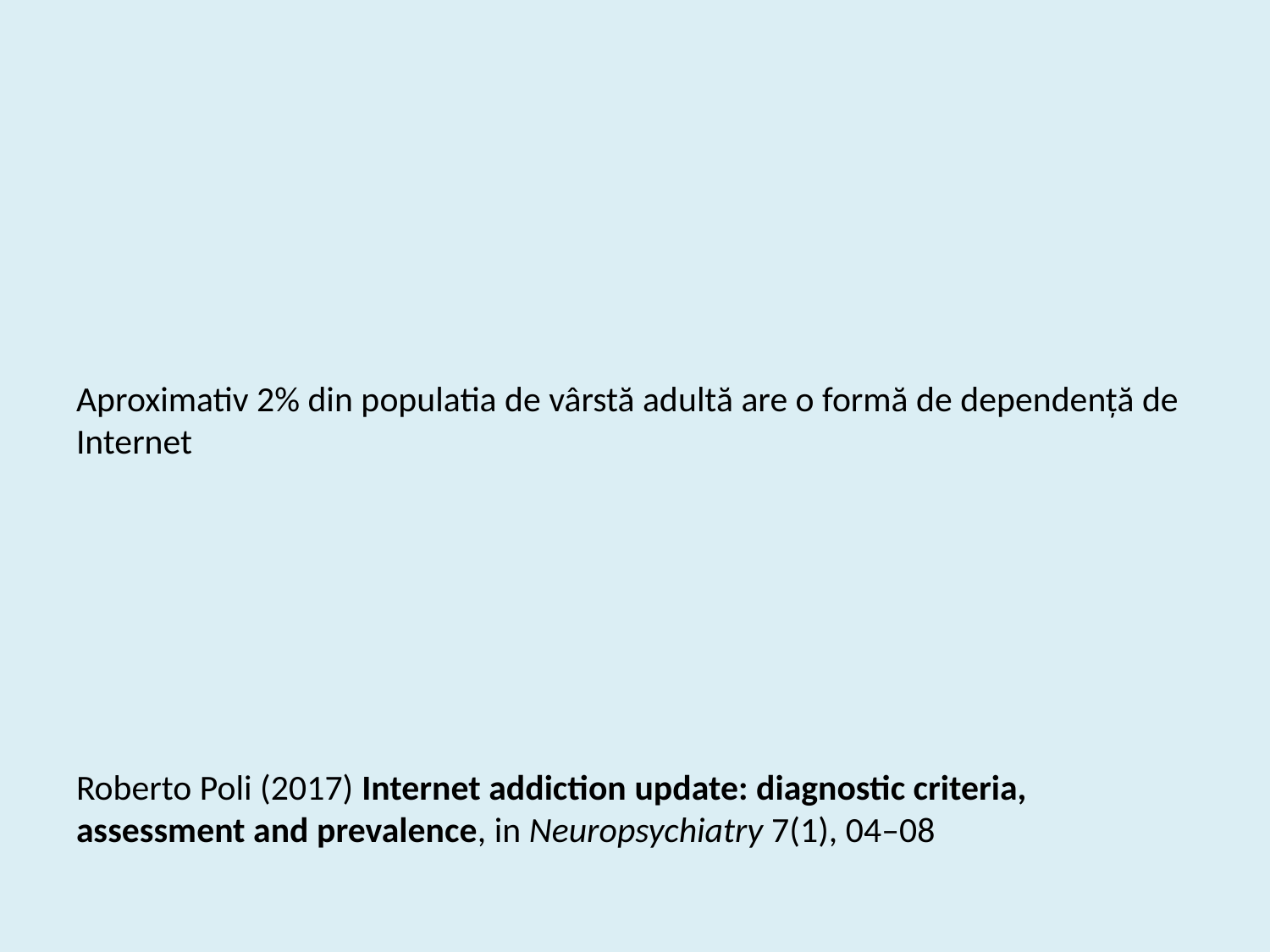

#

Aproximativ 2% din populatia de vârstă adultă are o formă de dependență de Internet

Roberto Poli (2017) Internet addiction update: diagnostic criteria, assessment and prevalence, in Neuropsychiatry 7(1), 04–08